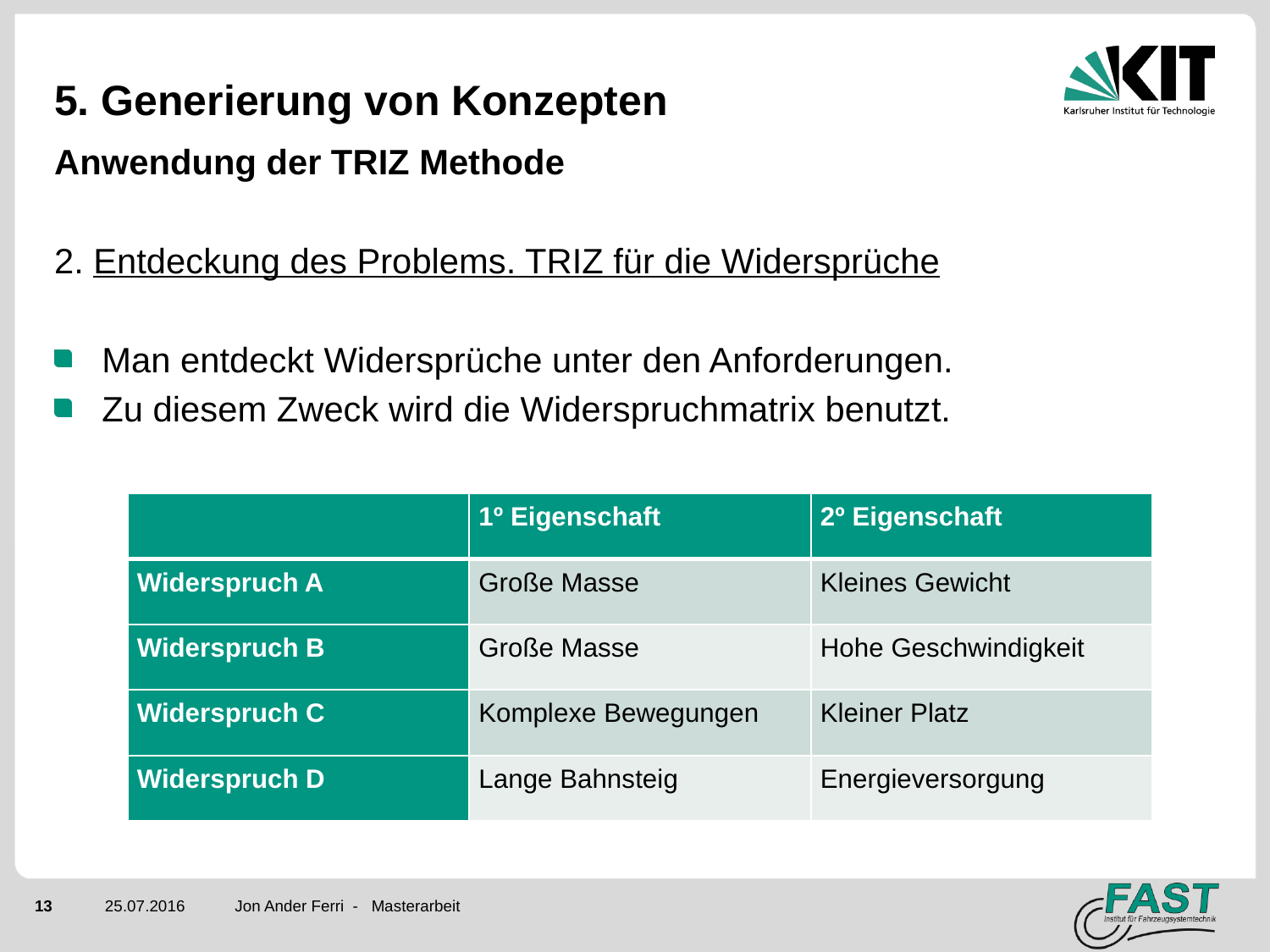

# 5. Generierung von Konzepten

Anwendung der TRIZ Methode

2. Entdeckung des Problems. TRIZ für die Widersprüche

Man entdeckt Widersprüche unter den Anforderungen.
Zu diesem Zweck wird die Widerspruchmatrix benutzt.

|  | 1º Eigenschaft | 2º Eigenschaft |
| --- | --- | --- |
| Widerspruch A | Große Masse | Kleines Gewicht |
| Widerspruch B | Große Masse | Hohe Geschwindigkeit |
| Widerspruch C | Komplexe Bewegungen | Kleiner Platz |
| Widerspruch D | Lange Bahnsteig | Energieversorgung |
Jon Ander Ferri  -   Masterarbeit